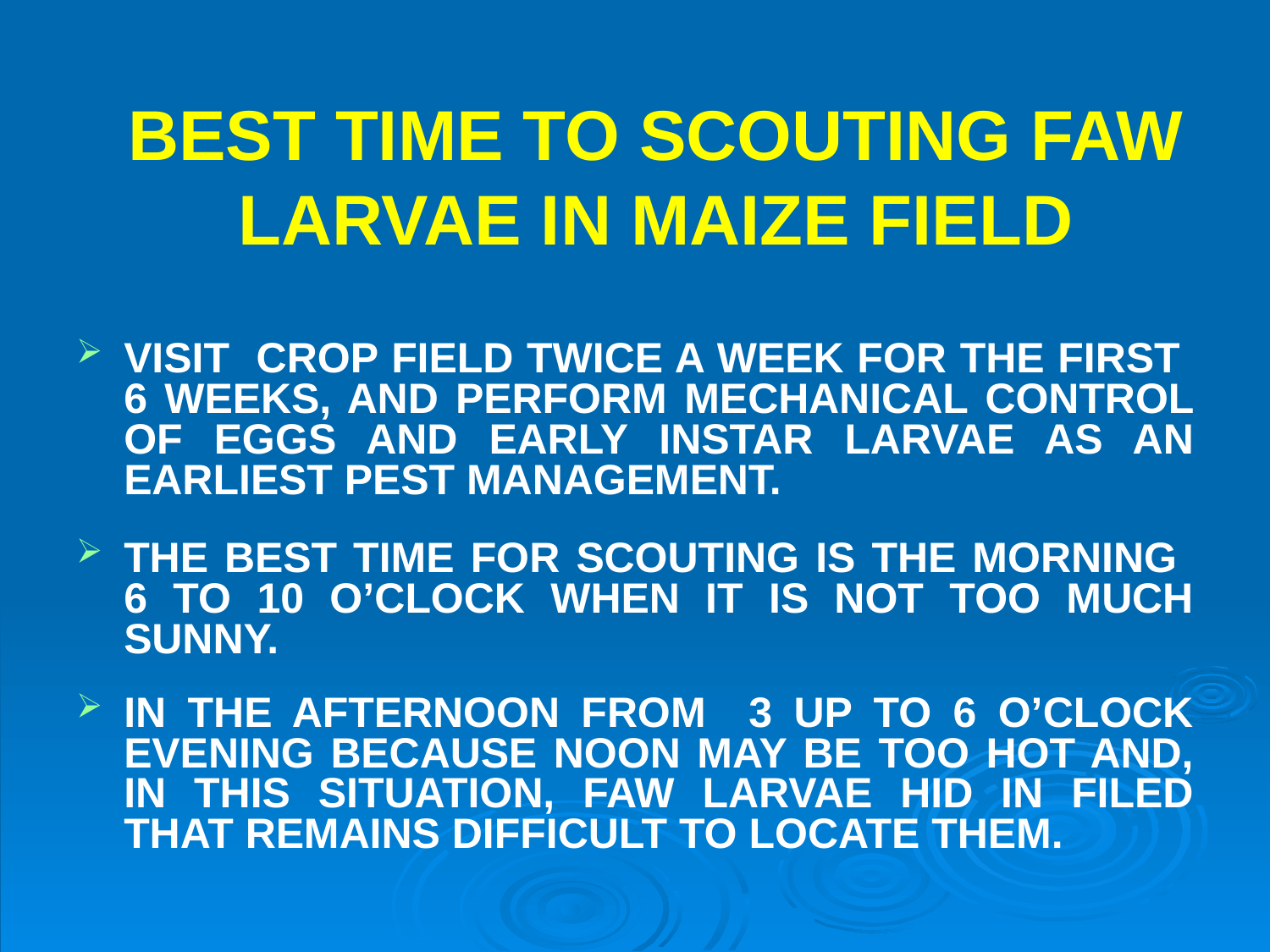

# BEST TIME TO SCOUTING FAW LARVAE IN MAIZE FIELD

VISIT  CROP FIELD TWICE A WEEK FOR THE FIRST  6 WEEKS, AND PERFORM MECHANICAL CONTROL OF EGGS AND EARLY INSTAR LARVAE AS AN EARLIEST PEST MANAGEMENT.

THE BEST TIME FOR SCOUTING IS THE MORNING
6 TO 10 O’CLOCK WHEN IT IS NOT TOO MUCH SUNNY.

IN THE AFTERNOON FROM  3 UP TO 6 O’CLOCK EVENING BECAUSE NOON MAY BE TOO HOT AND, IN THIS SITUATION, FAW LARVAE HID IN FILED THAT REMAINS DIFFICULT TO LOCATE THEM.